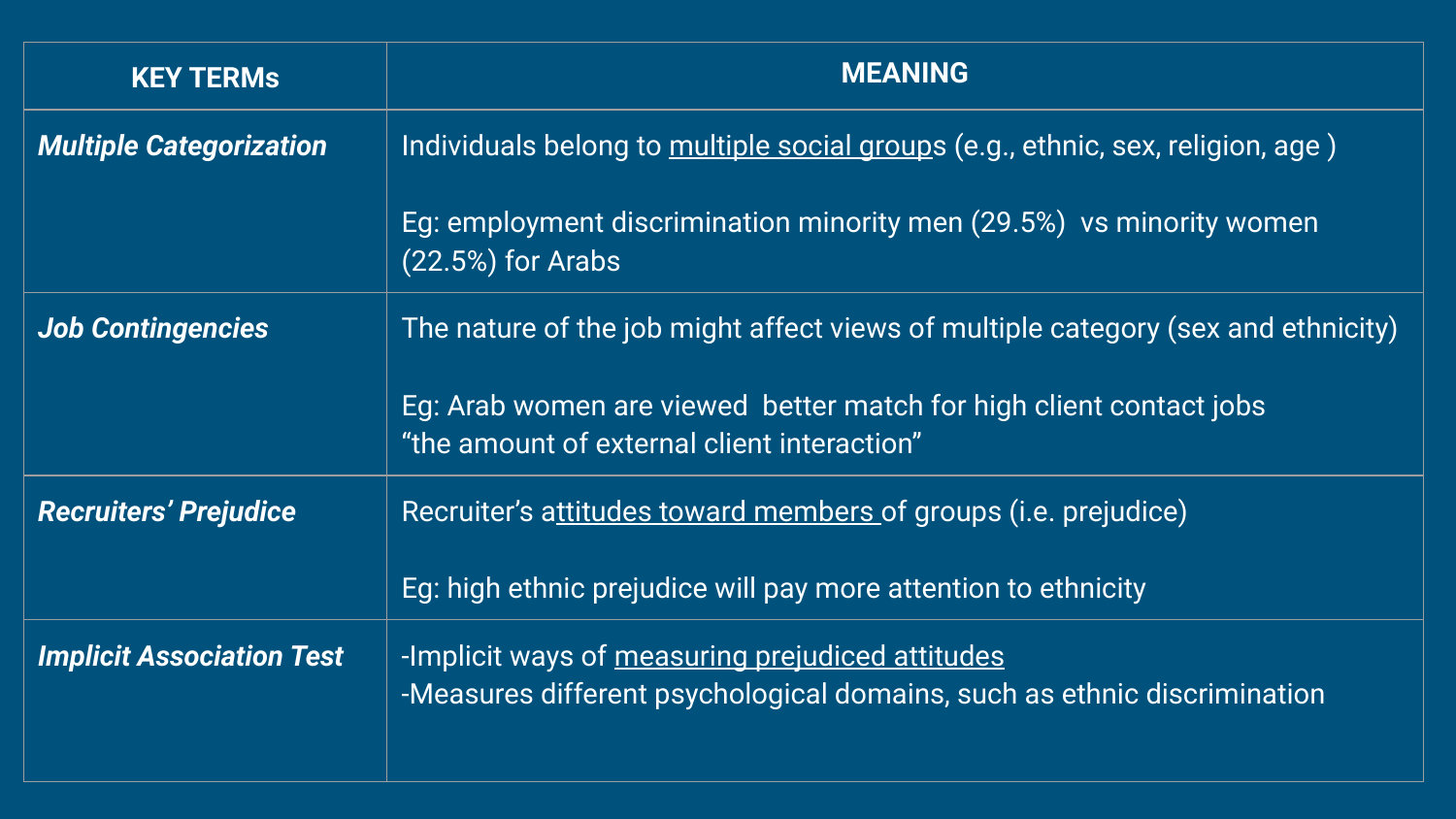

| KEY TERMs | MEANING |
| --- | --- |
| Multiple Categorization | Individuals belong to multiple social groups (e.g., ethnic, sex, religion, age ) Eg: employment discrimination minority men (29.5%) vs minority women (22.5%) for Arabs |
| Job Contingencies | The nature of the job might affect views of multiple category (sex and ethnicity) Eg: Arab women are viewed better match for high client contact jobs “the amount of external client interaction” |
| Recruiters’ Prejudice | Recruiter’s attitudes toward members of groups (i.e. prejudice) Eg: high ethnic prejudice will pay more attention to ethnicity |
| Implicit Association Test | -Implicit ways of measuring prejudiced attitudes -Measures different psychological domains, such as ethnic discrimination |